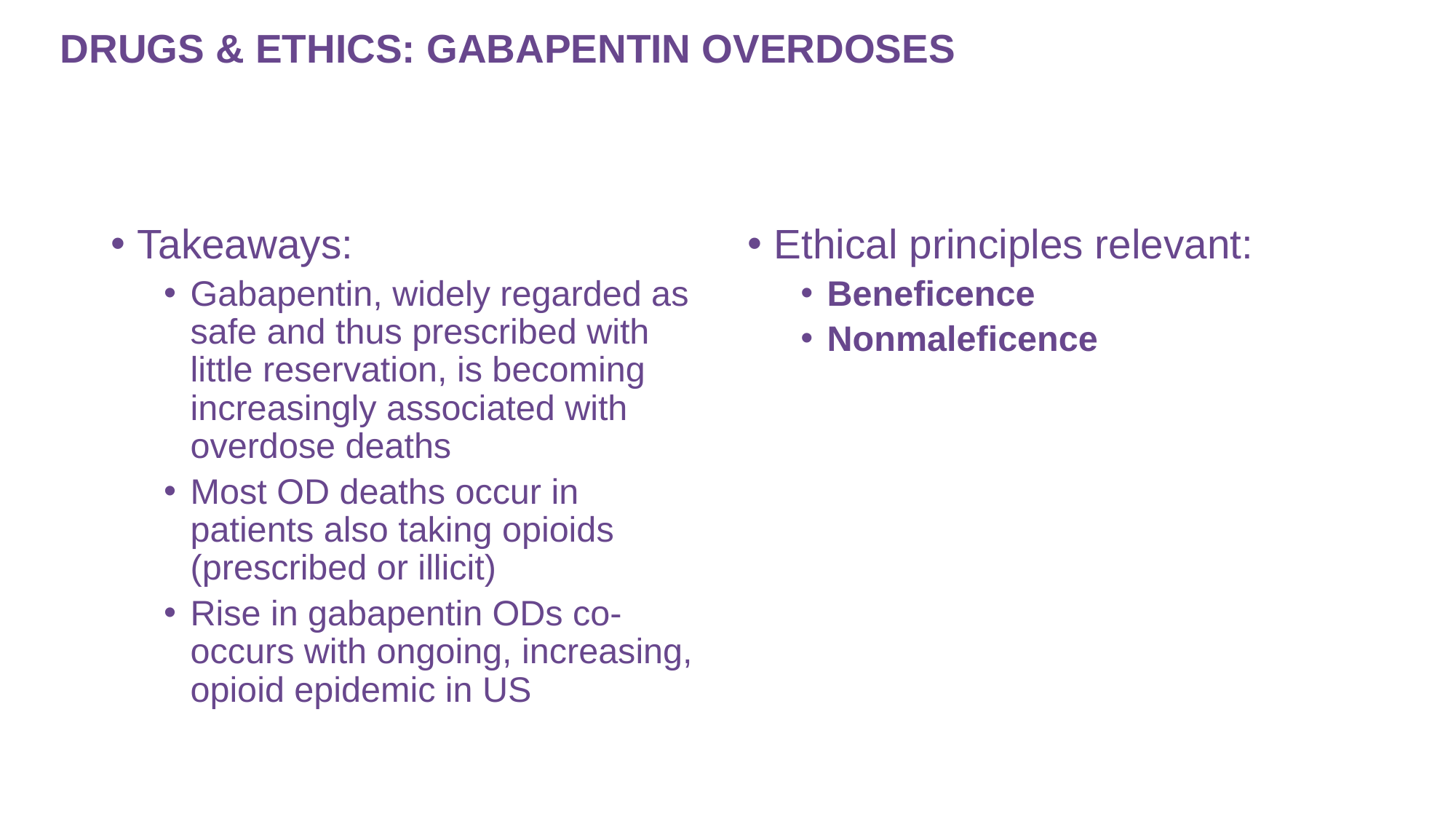

# Drugs & Ethics: Gabapentin overdoses
Takeaways:
Gabapentin, widely regarded as safe and thus prescribed with little reservation, is becoming increasingly associated with overdose deaths
Most OD deaths occur in patients also taking opioids (prescribed or illicit)
Rise in gabapentin ODs co-occurs with ongoing, increasing, opioid epidemic in US
Ethical principles relevant:
Beneficence
Nonmaleficence